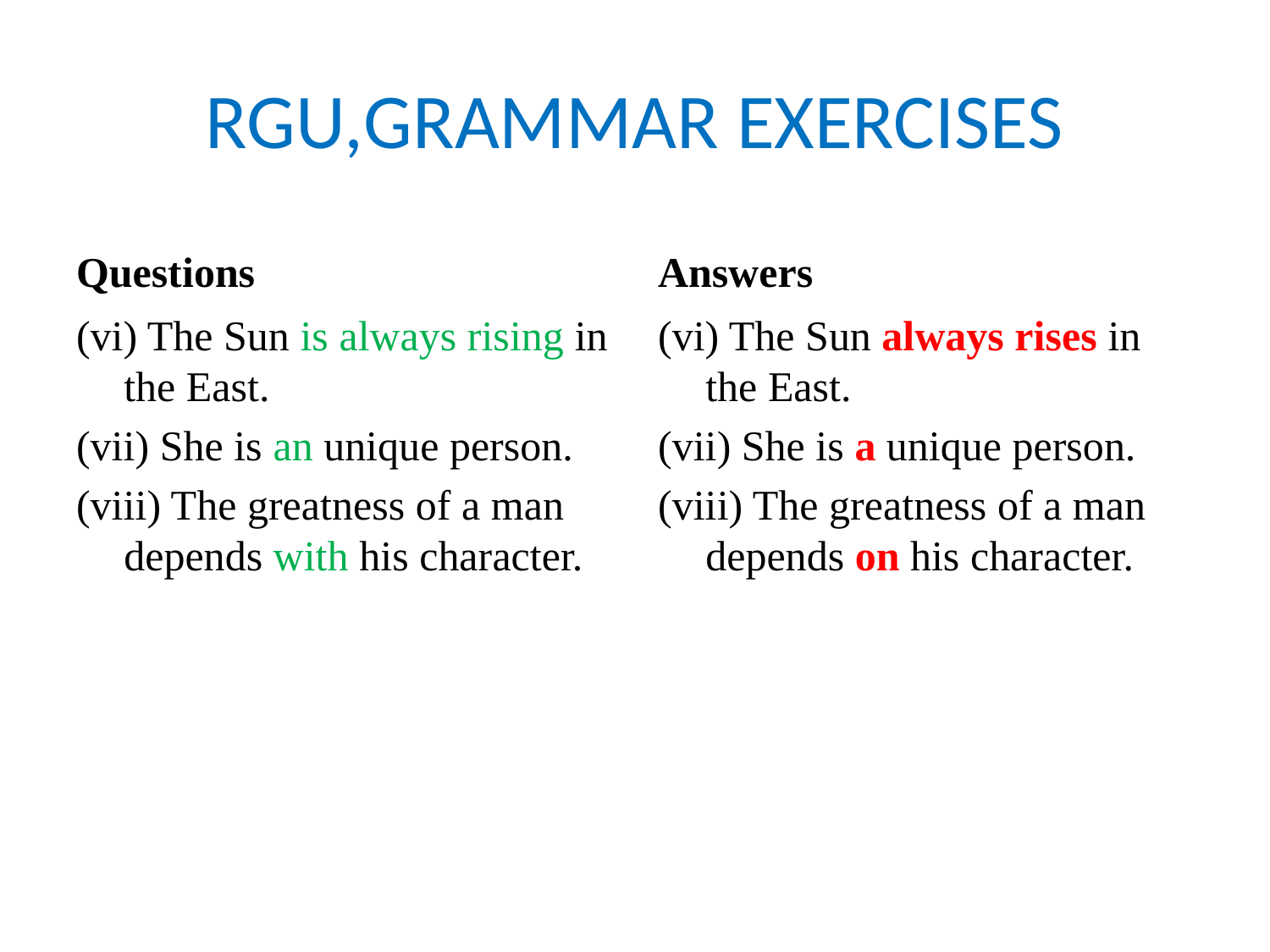

# RGU,GRAMMAR EXERCISES
Questions
Answers
(vi) The Sun is always rising in the East.
(vii) She is an unique person.
(viii) The greatness of a man depends with his character.
(vi) The Sun always rises in the East.
(vii) She is a unique person.
(viii) The greatness of a man depends on his character.